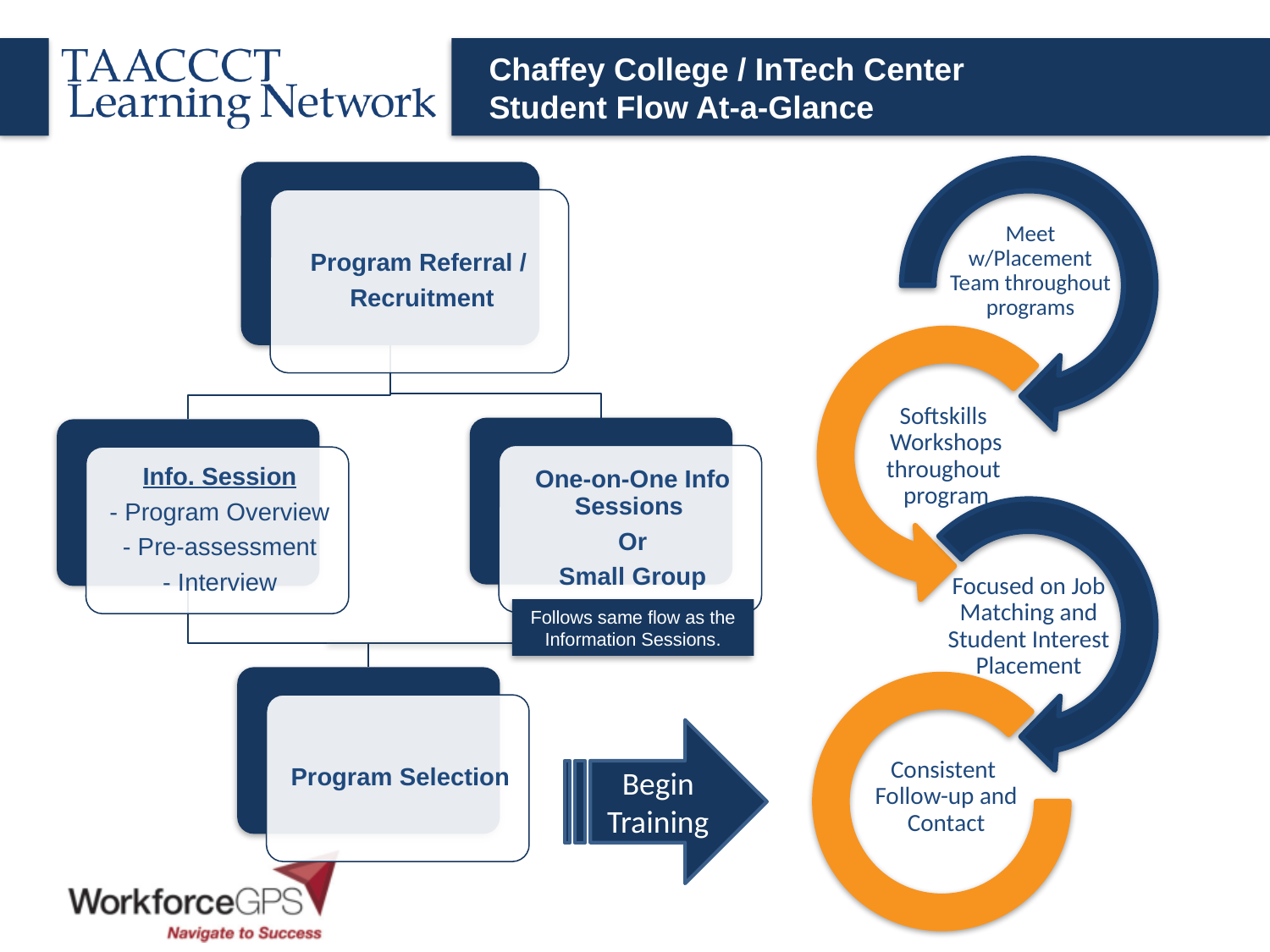

# Chaffey College / InTech Center Student Flow At-a-Glance
Meet w/Placement Team throughout programs
Softskills
Workshops throughout
program
Focused on Job Matching and
Student Interest Placement
Consistent
Follow-up and
Contact
Program Referral /
Recruitment
Info. Session
- Program Overview
- Pre-assessment
- Interview
Program Selection
One-on-One Info Sessions
Or
Small Group
Follows same flow as the Information Sessions.
Begin Training